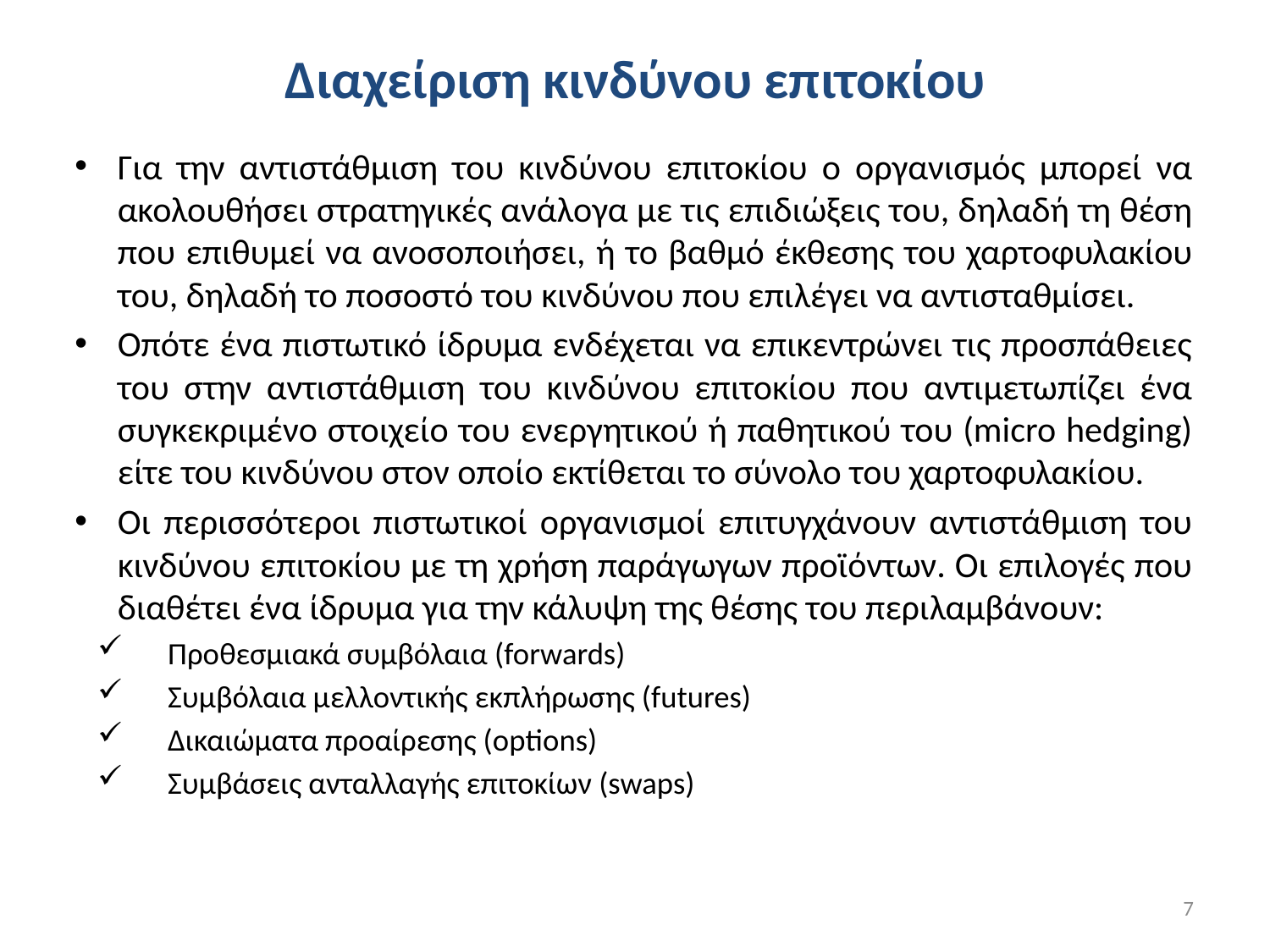

# Διαχείριση κινδύνου επιτοκίου
Για την αντιστάθμιση του κινδύνου επιτοκίου ο οργανισμός μπορεί να ακολουθήσει στρατηγικές ανάλογα με τις επιδιώξεις του, δηλαδή τη θέση που επιθυμεί να ανοσοποιήσει, ή το βαθμό έκθεσης του χαρτοφυλακίου του, δηλαδή το ποσοστό του κινδύνου που επιλέγει να αντισταθμίσει.
Οπότε ένα πιστωτικό ίδρυμα ενδέχεται να επικεντρώνει τις προσπάθειες του στην αντιστάθμιση του κινδύνου επιτοκίου που αντιμετωπίζει ένα συγκεκριμένο στοιχείο του ενεργητικού ή παθητικού του (micro hedging) είτε του κινδύνου στον οποίο εκτίθεται το σύνολο του χαρτοφυλακίου.
Οι περισσότεροι πιστωτικοί οργανισμοί επιτυγχάνουν αντιστάθμιση του κινδύνου επιτοκίου με τη χρήση παράγωγων προϊόντων. Οι επιλογές που διαθέτει ένα ίδρυμα για την κάλυψη της θέσης του περιλαμβάνουν:
Προθεσμιακά συμβόλαια (forwards)
Συμβόλαια μελλοντικής εκπλήρωσης (futures)
Δικαιώματα προαίρεσης (options)
Συμβάσεις ανταλλαγής επιτοκίων (swaps)

7